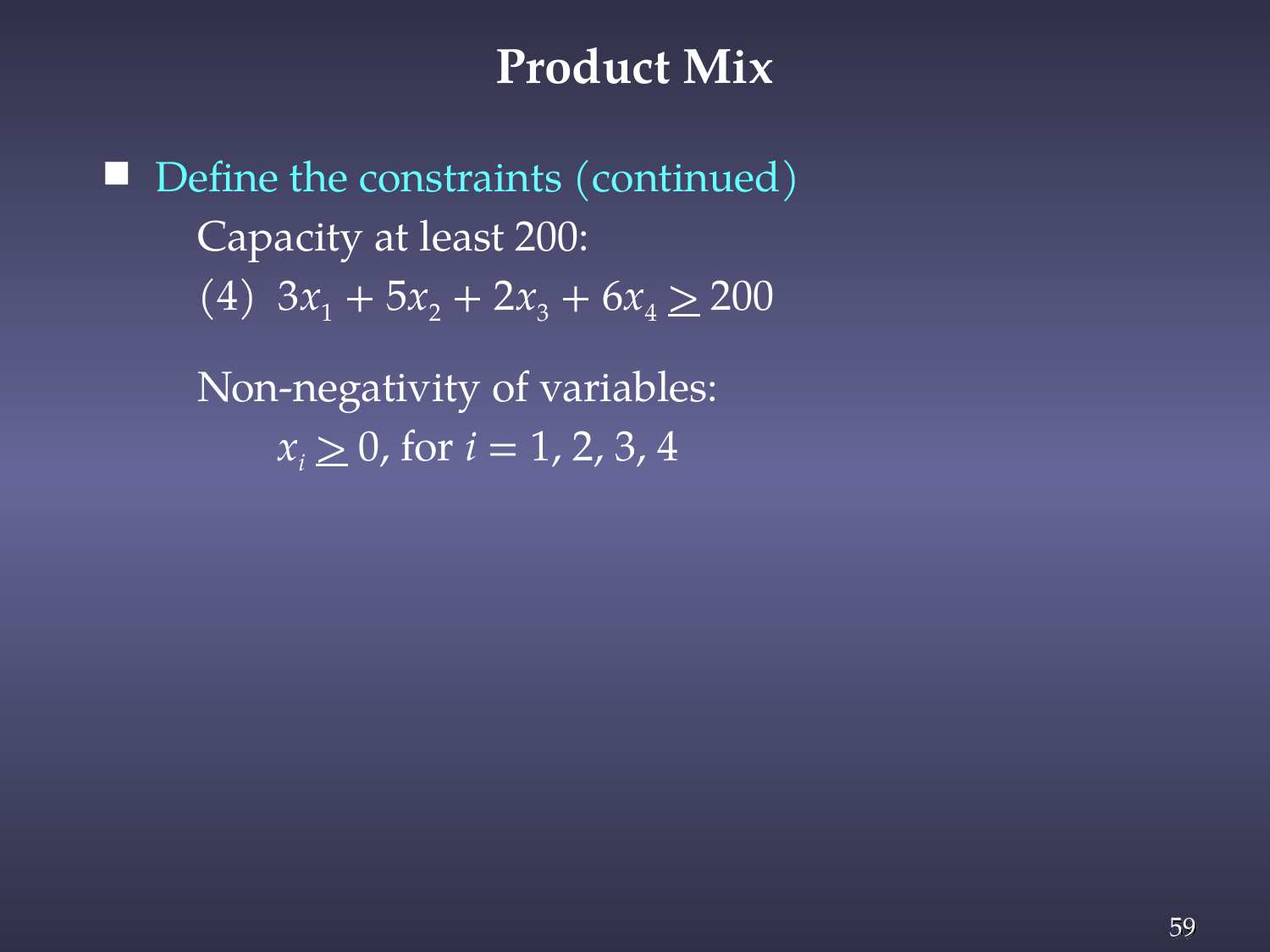

# Product Mix
Define the constraints (continued)
	    Capacity at least 200:
   	    (4)  3x1 + 5x2 + 2x3 + 6x4 > 200

 	    Non-negativity of variables:
                xi > 0, for i = 1, 2, 3, 4